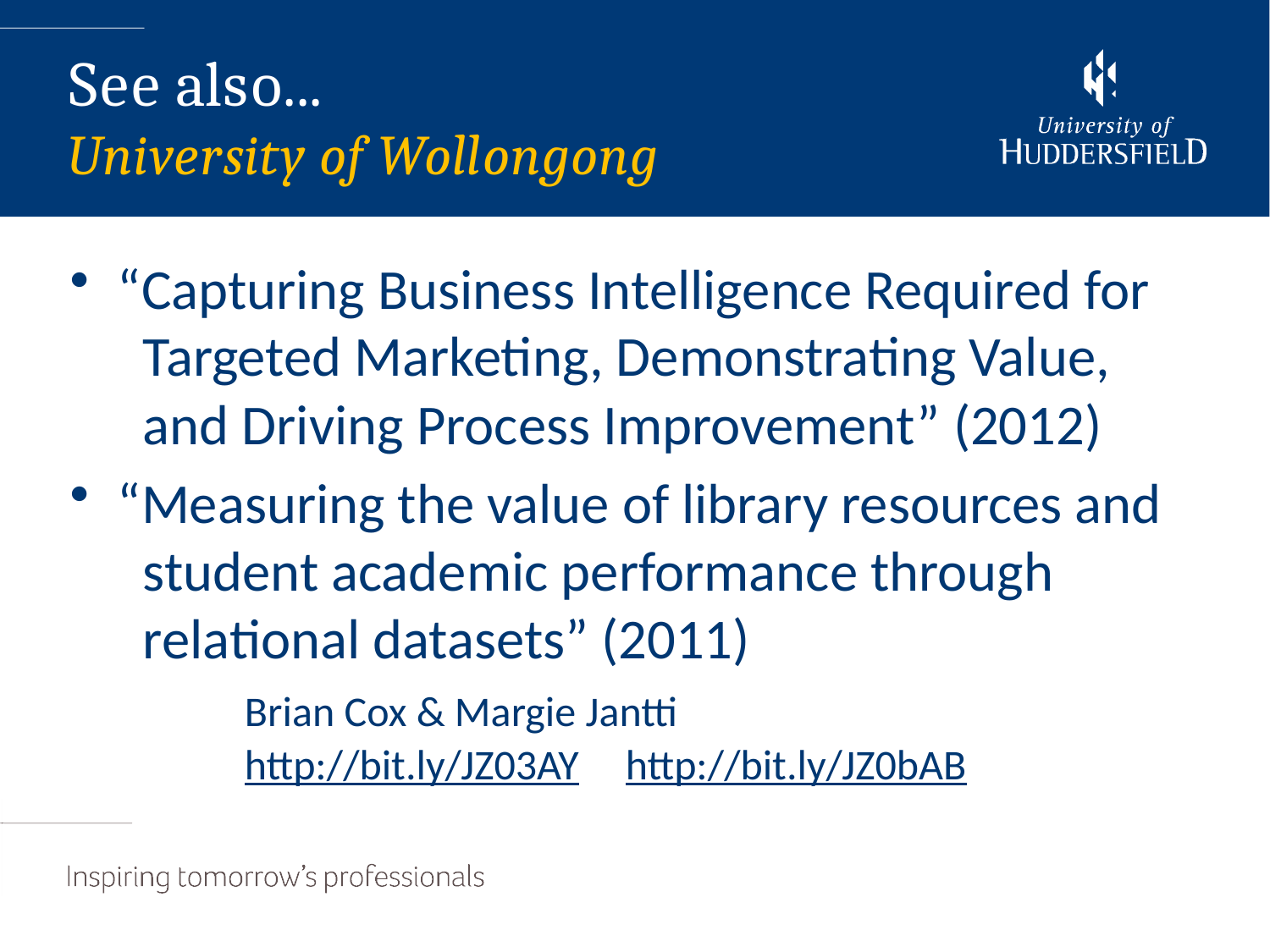

“Capturing Business Intelligence Required for
  Targeted Marketing, Demonstrating Value,
  and Driving Process Improvement” (2012)
“Measuring the value of library resources and
  student academic performance through
  relational datasets” (2011)
	Brian Cox & Margie Jantti
	http://bit.ly/JZ03AY 	http://bit.ly/JZ0bAB

See also...
University of Wollongong